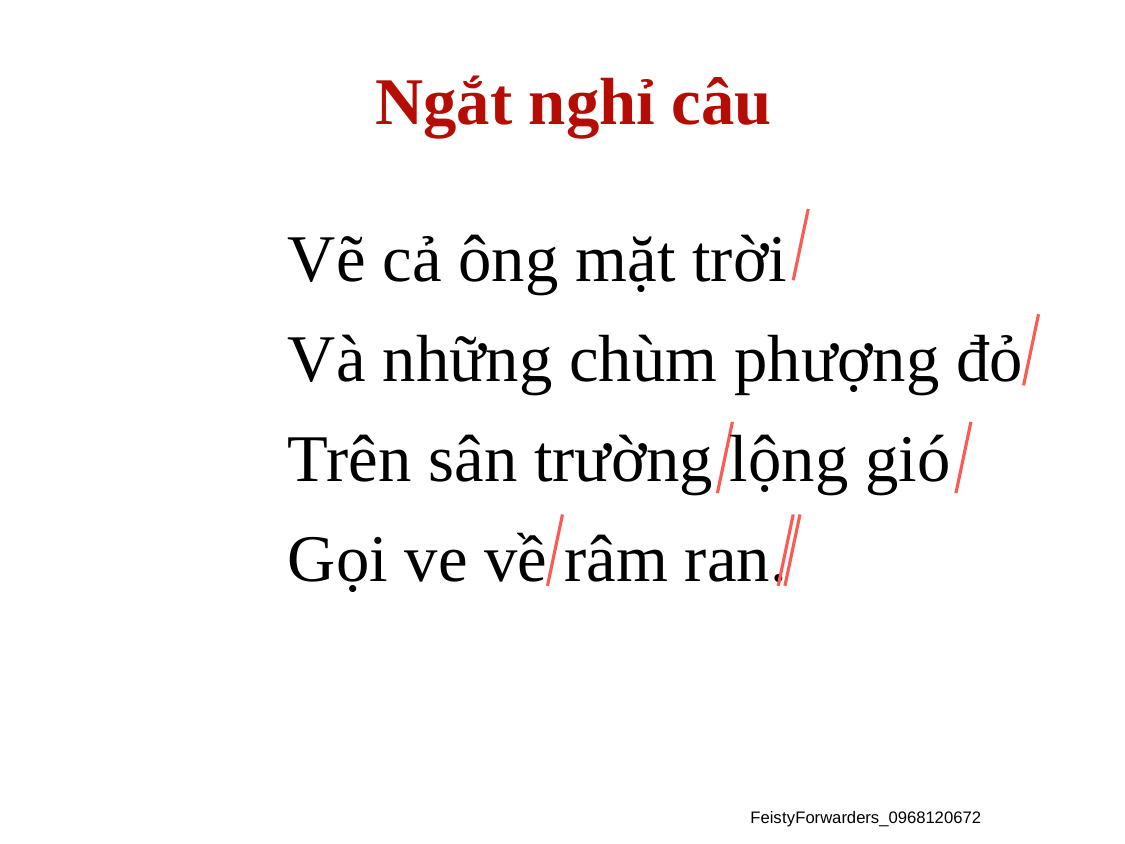

Ngắt nghỉ câu
Vẽ cả ông mặt trời
Và những chùm phượng đỏ
Trên sân trường lộng gió
Gọi ve về râm ran.